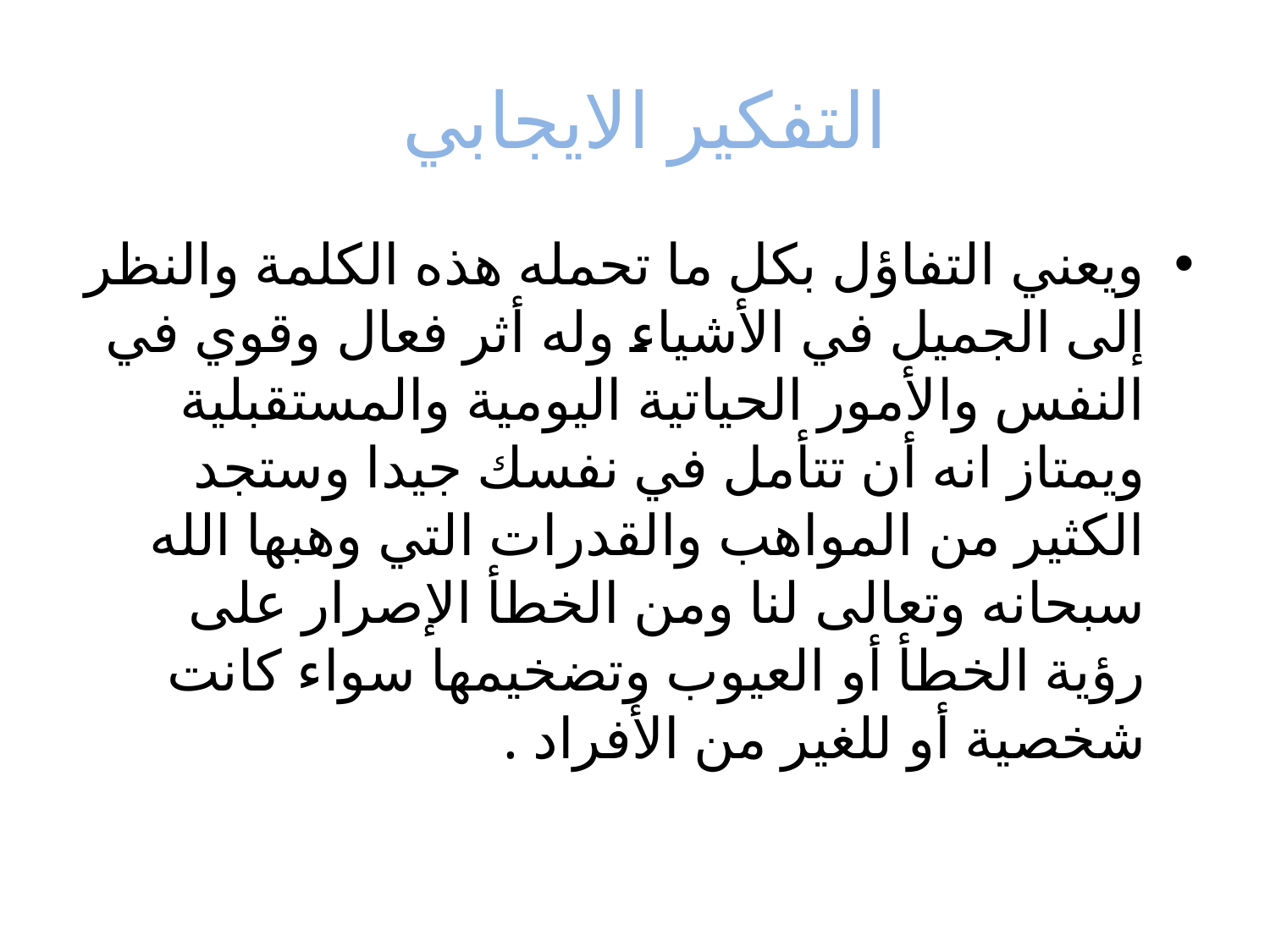

# التفكير الايجابي
ويعني التفاؤل بكل ما تحمله هذه الكلمة والنظر إلى الجميل في الأشياء وله أثر فعال وقوي في النفس والأمور الحياتية اليومية والمستقبلية ويمتاز انه أن تتأمل في نفسك جيدا وستجد الكثير من المواهب والقدرات التي وهبها الله سبحانه وتعالى لنا ومن الخطأ الإصرار على رؤية الخطأ أو العيوب وتضخيمها سواء كانت شخصية أو للغير من الأفراد .